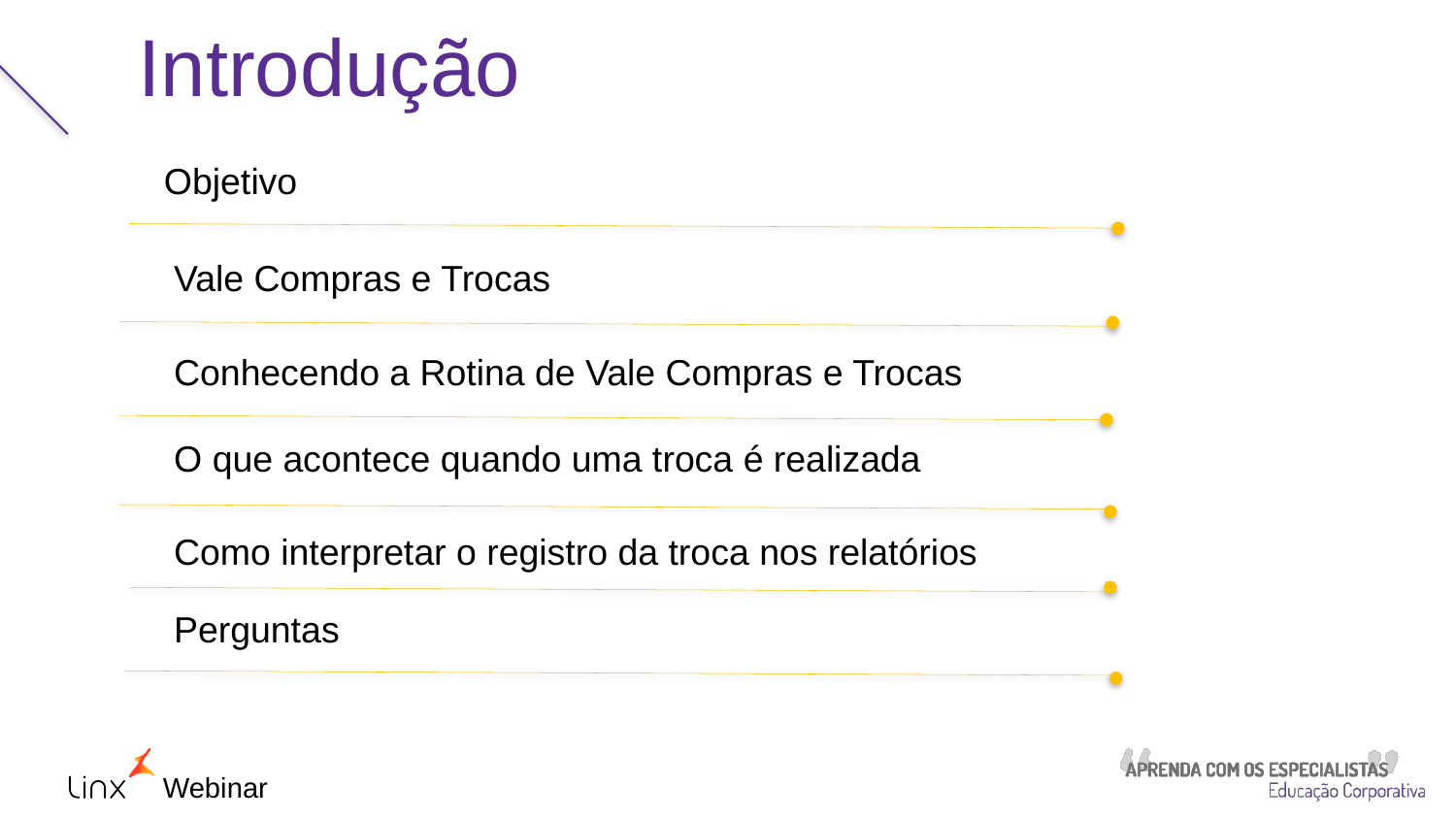

Introdução
Objetivo

Vale Compras e Trocas

Conhecendo a Rotina de Vale Compras e Trocas

O que acontece quando uma troca é realizada

Como interpretar o registro da troca nos relatórios

Perguntas